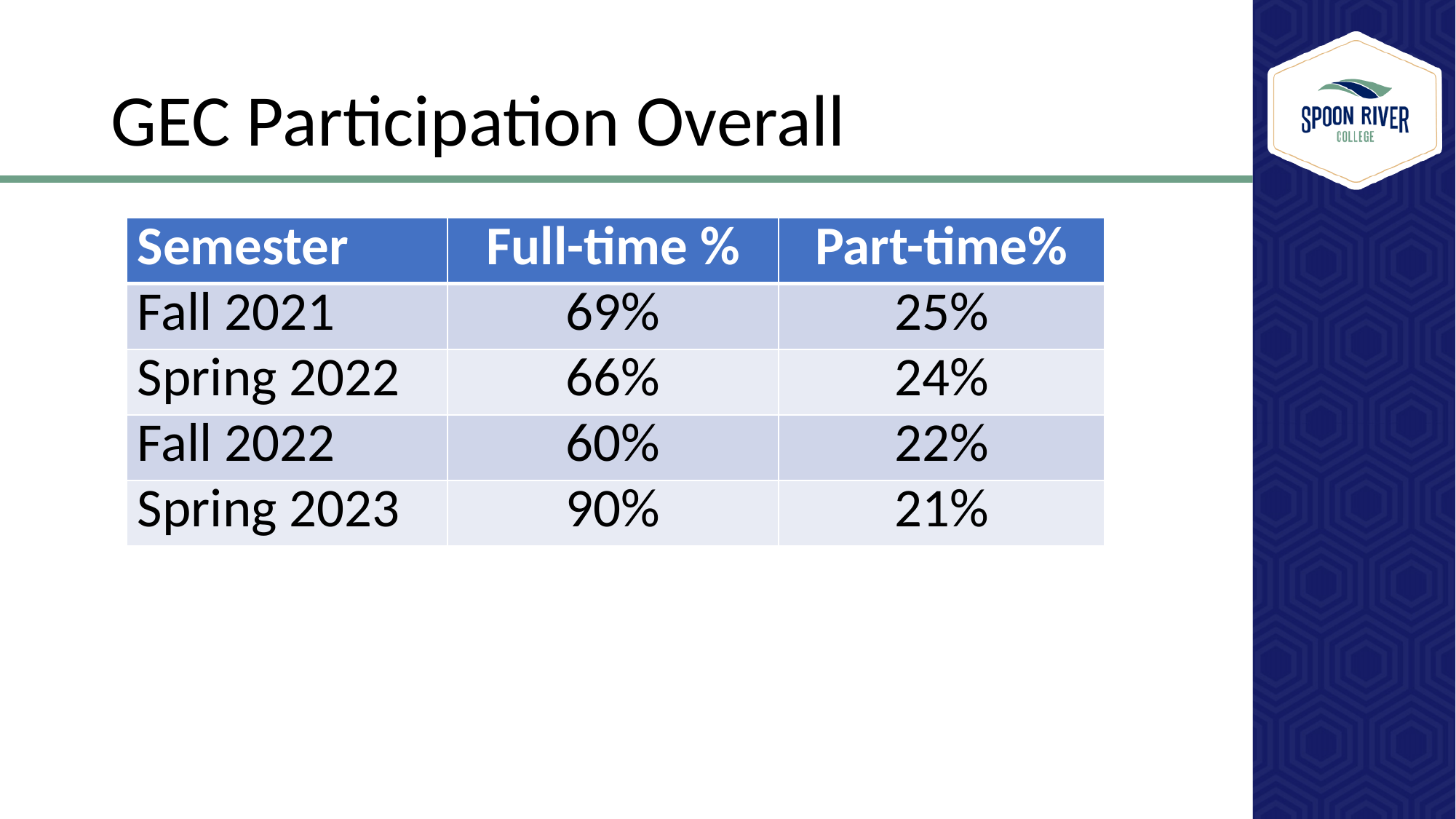

# GEC Participation Overall
| Semester | Full-time % | Part-time% |
| --- | --- | --- |
| Fall 2021 | 69% | 25% |
| Spring 2022 | 66% | 24% |
| Fall 2022 | 60% | 22% |
| Spring 2023 | 90% | 21% |